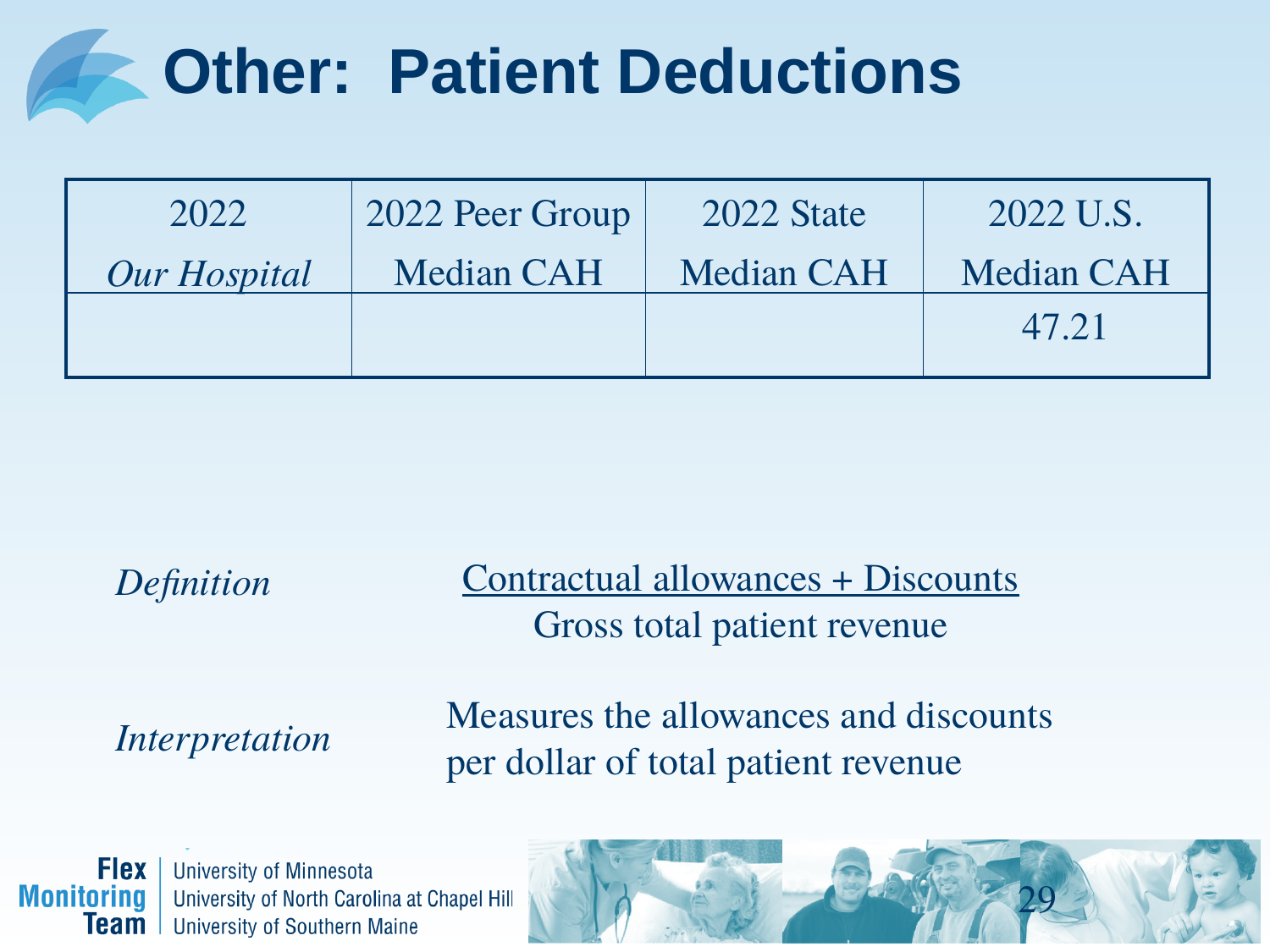

# Other:  Patient Deductions
| 2022 Our Hospital | 2022 Peer Group Median CAH | 2022 State Median CAH | 2022 U.S. Median CAH |
| --- | --- | --- | --- |
|  |  |  | 47.21 |
Contractual allowances + Discounts
Gross total patient revenue
Definition
Measures the allowances and discounts per dollar of total patient revenue
Interpretation
29